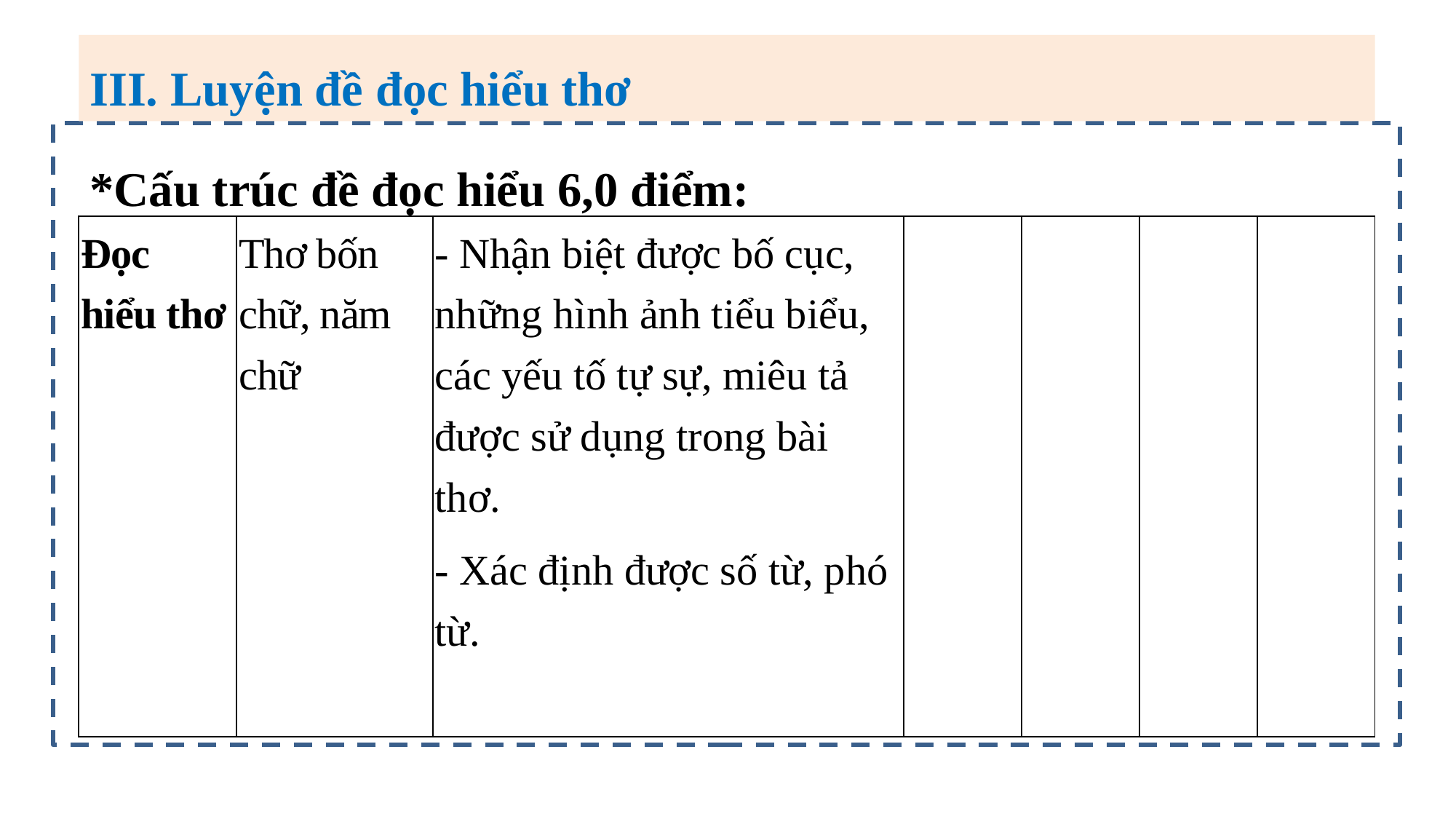

III. Luyện đề đọc hiểu thơ

*Cấu trúc đề đọc hiểu 6,0 điểm:
| Đọc hiểu thơ | Thơ bốn chữ, năm chữ | - Nhận biệt được bố cục, những hình ảnh tiểu biểu, các yếu tố tự sự, miêu tả được sử dụng trong bài thơ. - Xác định được số từ, phó từ. |  |  |  |  |
| --- | --- | --- | --- | --- | --- | --- |